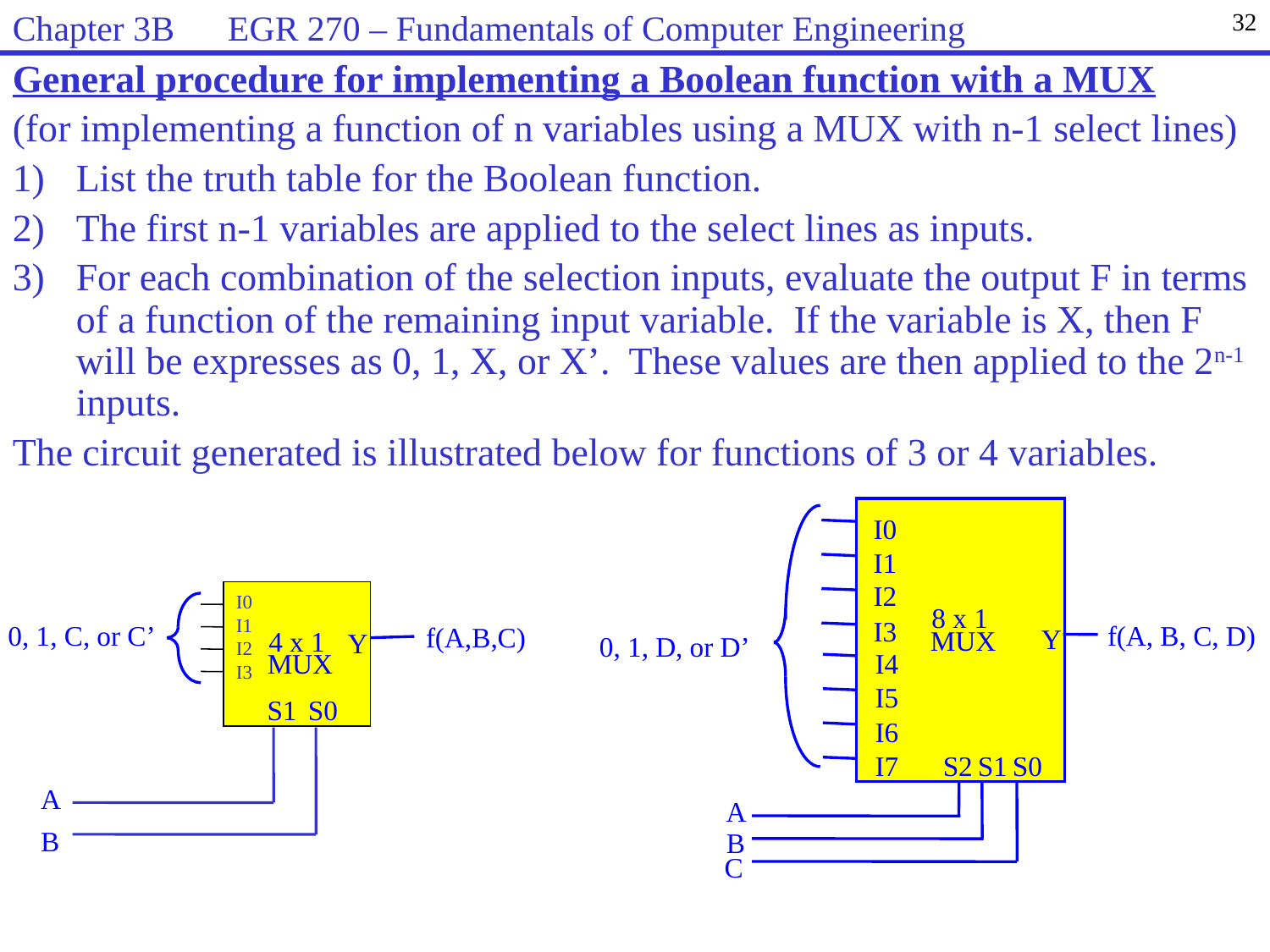

Chapter 3B      EGR 270 – Fundamentals of Computer Engineering
32
General procedure for implementing a Boolean function with a MUX
(for implementing a function of n variables using a MUX with n-1 select lines)
List the truth table for the Boolean function.
The first n-1 variables are applied to the select lines as inputs.
For each combination of the selection inputs, evaluate the output F in terms of a function of the remaining input variable.  If the variable is X, then F will be expresses as 0, 1, X, or X’.  These values are then applied to the 2n-1 inputs.
The circuit generated is illustrated below for functions of 3 or 4 variables.

I0

I1

I2

8 x 1
I3
f(A, B, C, D)
Y
MUX

0, 1, D, or D’

I4

I5

I6

I7
S2
S1
S0

A

B

C

 0, 1, C, or C’
f(A,B,C)
4 x 1
Y

MUX

S1
S0

A

B

I0
I1
I2
I3